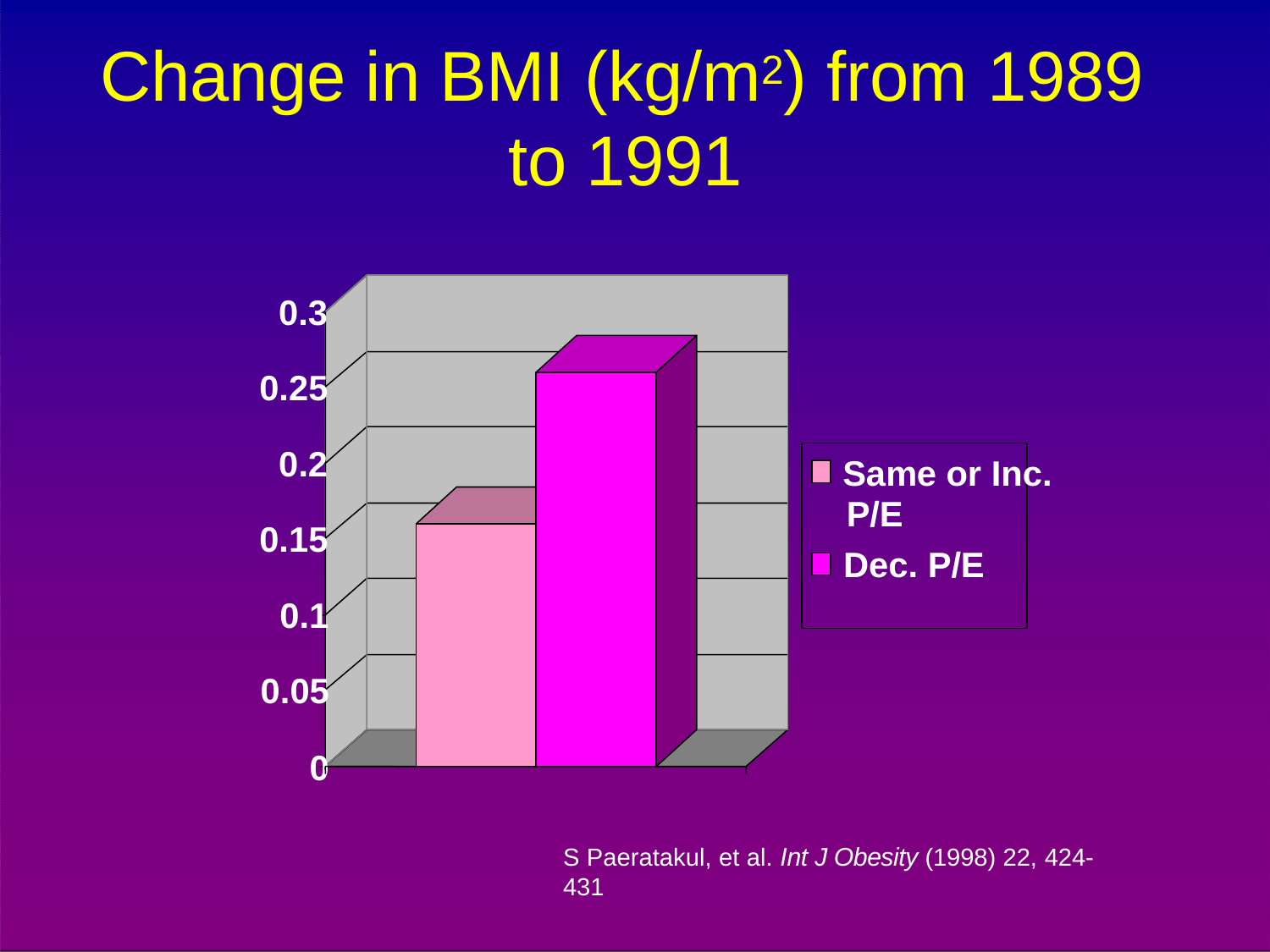

# Change in BMI (kg/m2) from 1989  to 1991

0.3
0.25

NS

0.2

Same or Inc.

P/E  Dec. P/E

0.15

0.1
0.05
0

S Paeratakul, et al. Int J Obesity (1998) 22, 424-431